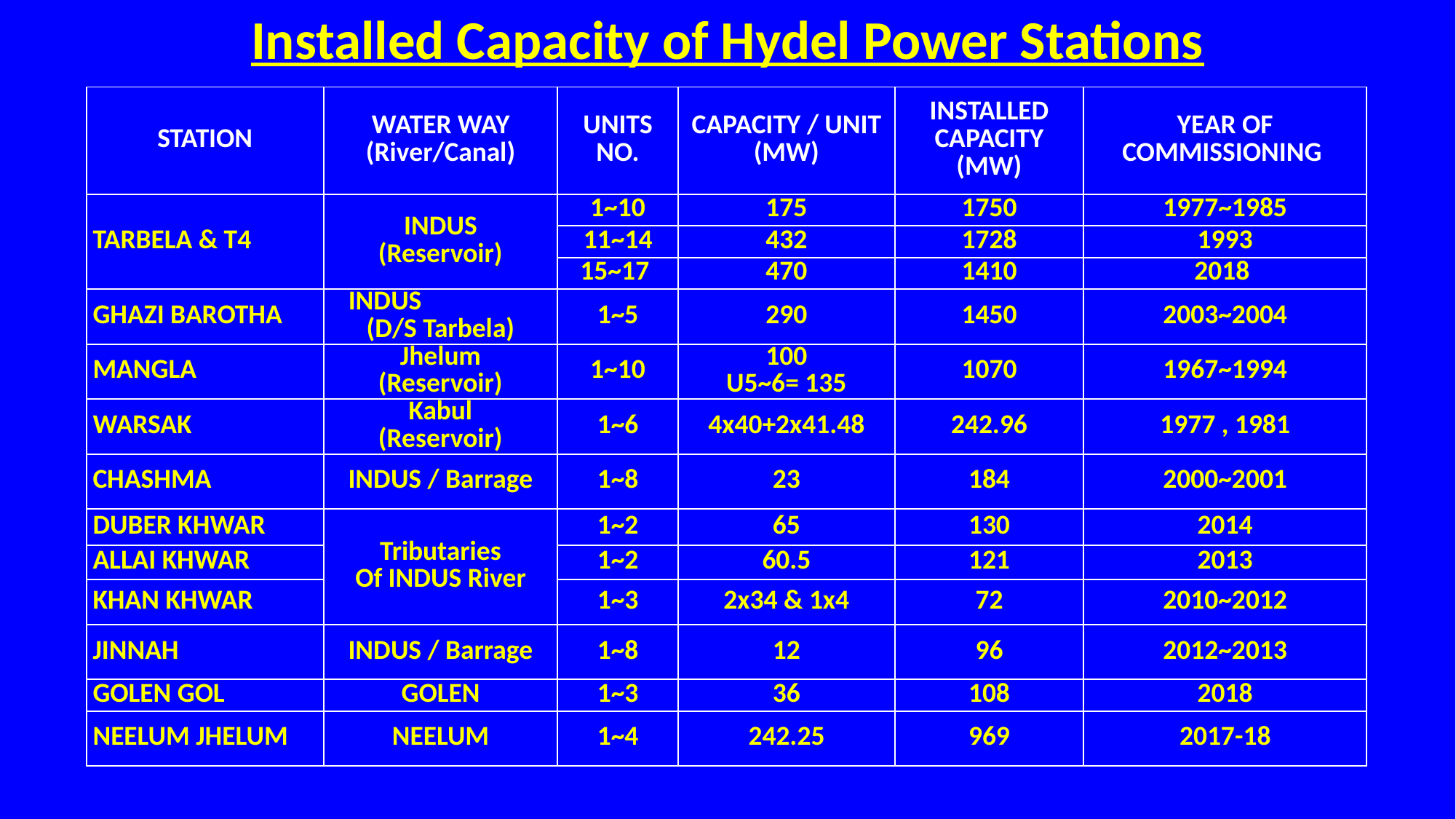

Installed Capacity of Hydel Power Stations
| STATION | WATER WAY (River/Canal) | UNITS NO. | CAPACITY / UNIT (MW) | INSTALLED CAPACITY (MW) | YEAR OF COMMISSIONING |
| --- | --- | --- | --- | --- | --- |
| TARBELA & T4 | INDUS (Reservoir) | 1~10 | 175 | 1750 | 1977~1985 |
|  |  | 11~14 | 432 | 1728 | 1993 |
|  |  | 15~17 | 470 | 1410 | 2018 |
| GHAZI BAROTHA | INDUS (D/S Tarbela) | 1~5 | 290 | 1450 | 2003~2004 |
| MANGLA | Jhelum (Reservoir) | 1~10 | 100 U5~6= 135 | 1070 | 1967~1994 |
| WARSAK | Kabul (Reservoir) | 1~6 | 4x40+2x41.48 | 242.96 | 1977 , 1981 |
| CHASHMA | INDUS / Barrage | 1~8 | 23 | 184 | 2000~2001 |
| DUBER KHWAR | Tributaries Of INDUS River | 1~2 | 65 | 130 | 2014 |
| ALLAI KHWAR |  | 1~2 | 60.5 | 121 | 2013 |
| KHAN KHWAR |  | 1~3 | 2x34 & 1x4 | 72 | 2010~2012 |
| JINNAH | INDUS / Barrage | 1~8 | 12 | 96 | 2012~2013 |
| GOLEN GOL | GOLEN | 1~3 | 36 | 108 | 2018 |
| NEELUM JHELUM | NEELUM | 1~4 | 242.25 | 969 | 2017-18 |